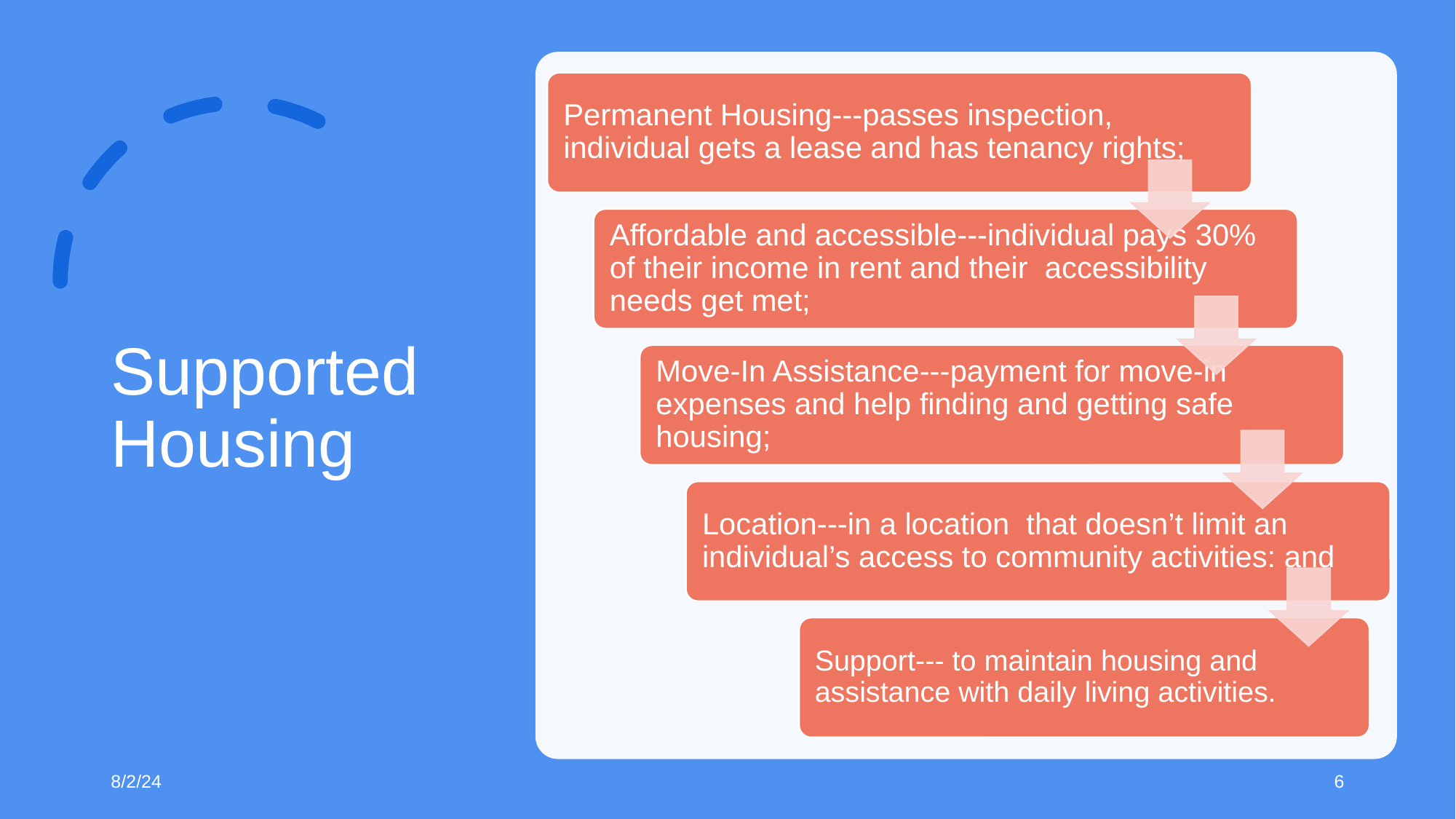

Permanent Housing---passes inspection, individual gets a lease and has tenancy rights;
Affordable and accessible---individual pays 30% of their income in rent and their  accessibility needs get met;
Move-In Assistance---payment for move-in expenses and help finding and getting safe housing;
Location---in a location  that doesn’t limit an individual’s access to community activities: and
Support--- to maintain housing and assistance with daily living activities.

# Supported Housing

8/2/24
6